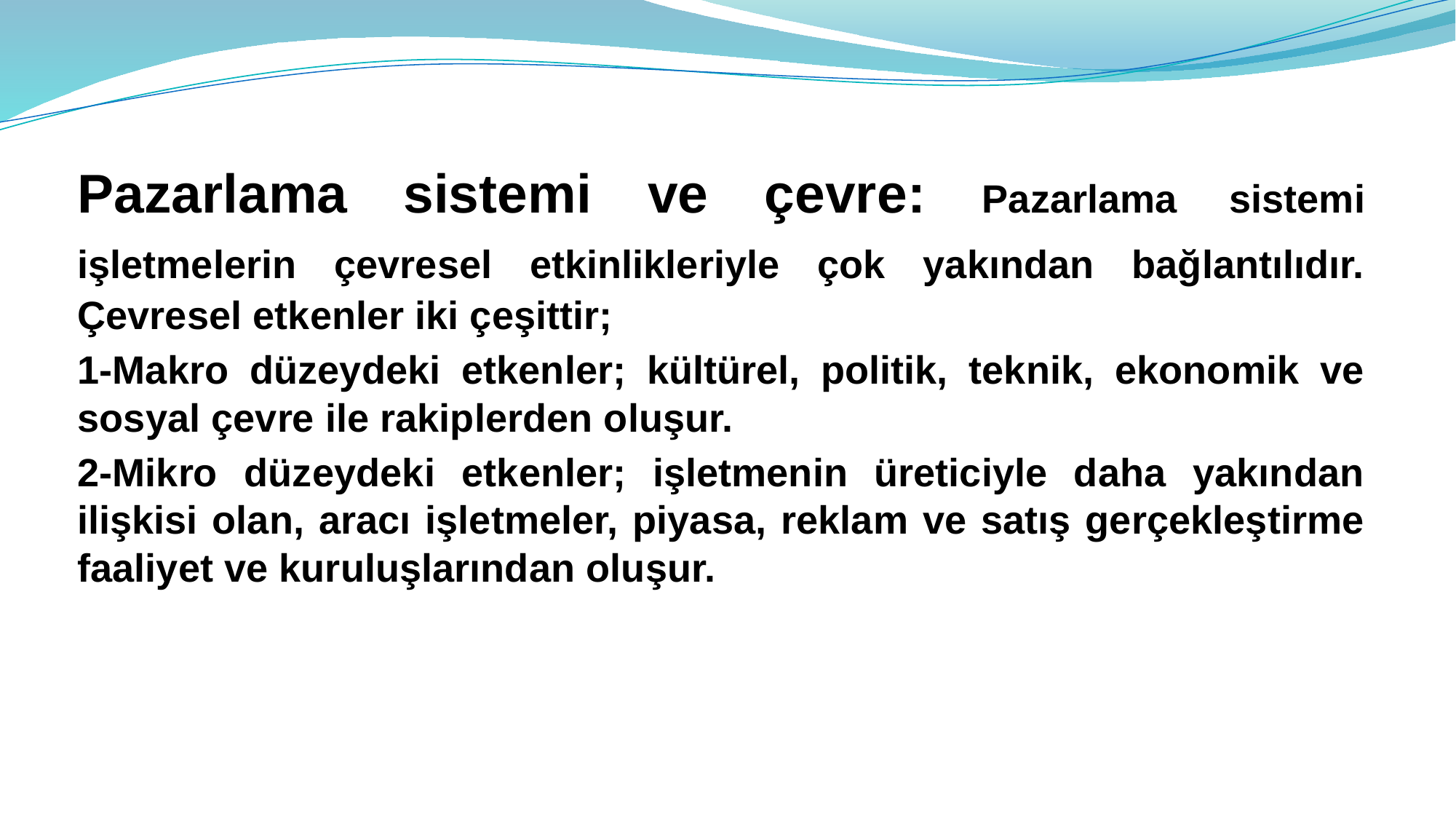

Pazarlama sistemi ve çevre: Pazarlama sistemi işletmelerin çevresel etkinlikleriyle çok yakından bağlantılıdır. Çevresel etkenler iki çeşittir;
1-Makro düzeydeki etkenler; kültürel, politik, teknik, ekonomik ve sosyal çevre ile rakiplerden oluşur.
2-Mikro düzeydeki etkenler; işletmenin üreticiyle daha yakından ilişkisi olan, aracı işletmeler, piyasa, reklam ve satış gerçekleştirme faaliyet ve kuruluşlarından oluşur.